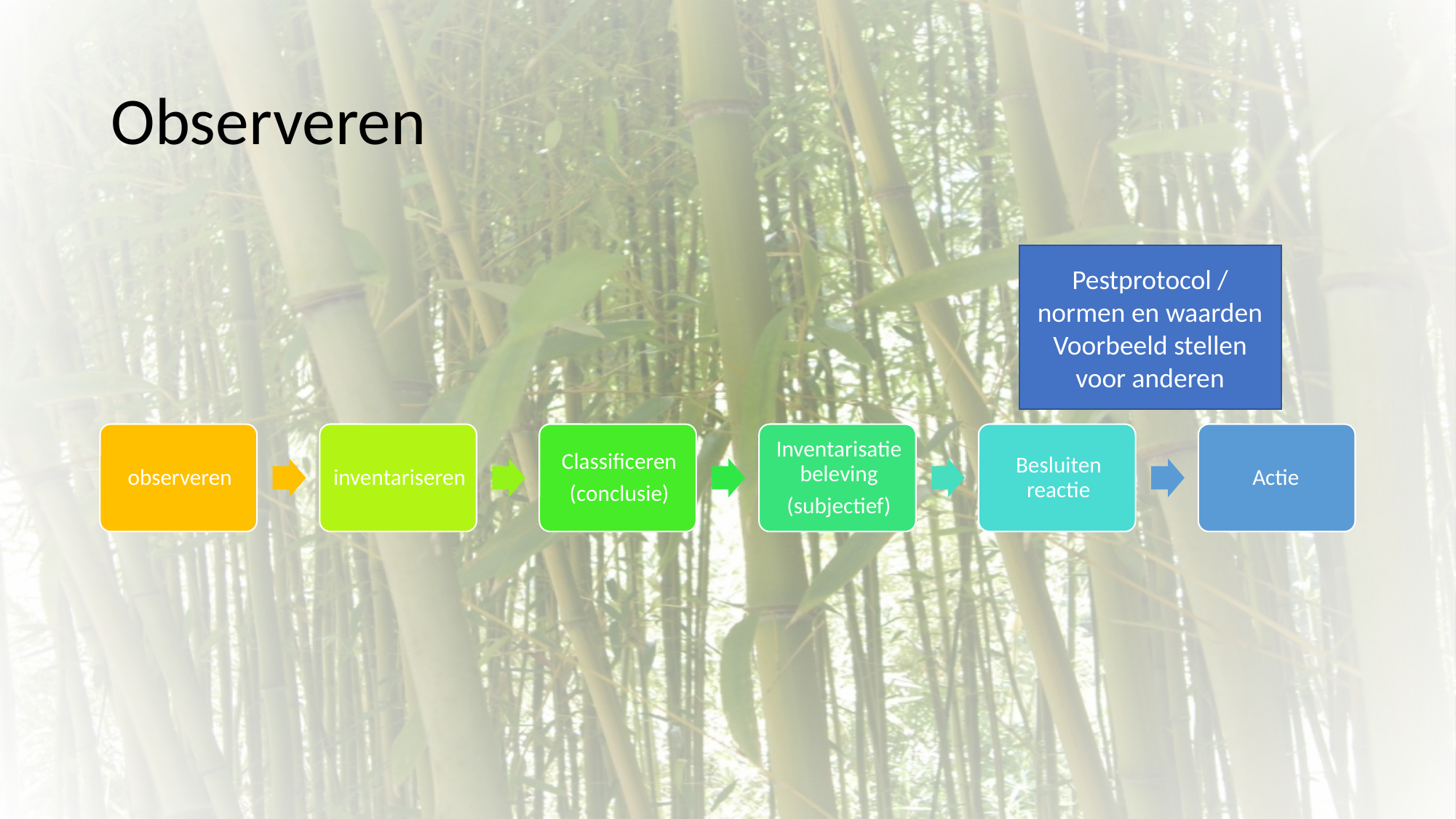

# Observeren
observeren

inventariseren

Classificeren
(conclusie)

Inventarisatie beleving
(subjectief)

Besluiten reactie

Actie
Pestprotocol / normen en waarden
Voorbeeld stellen voor anderen